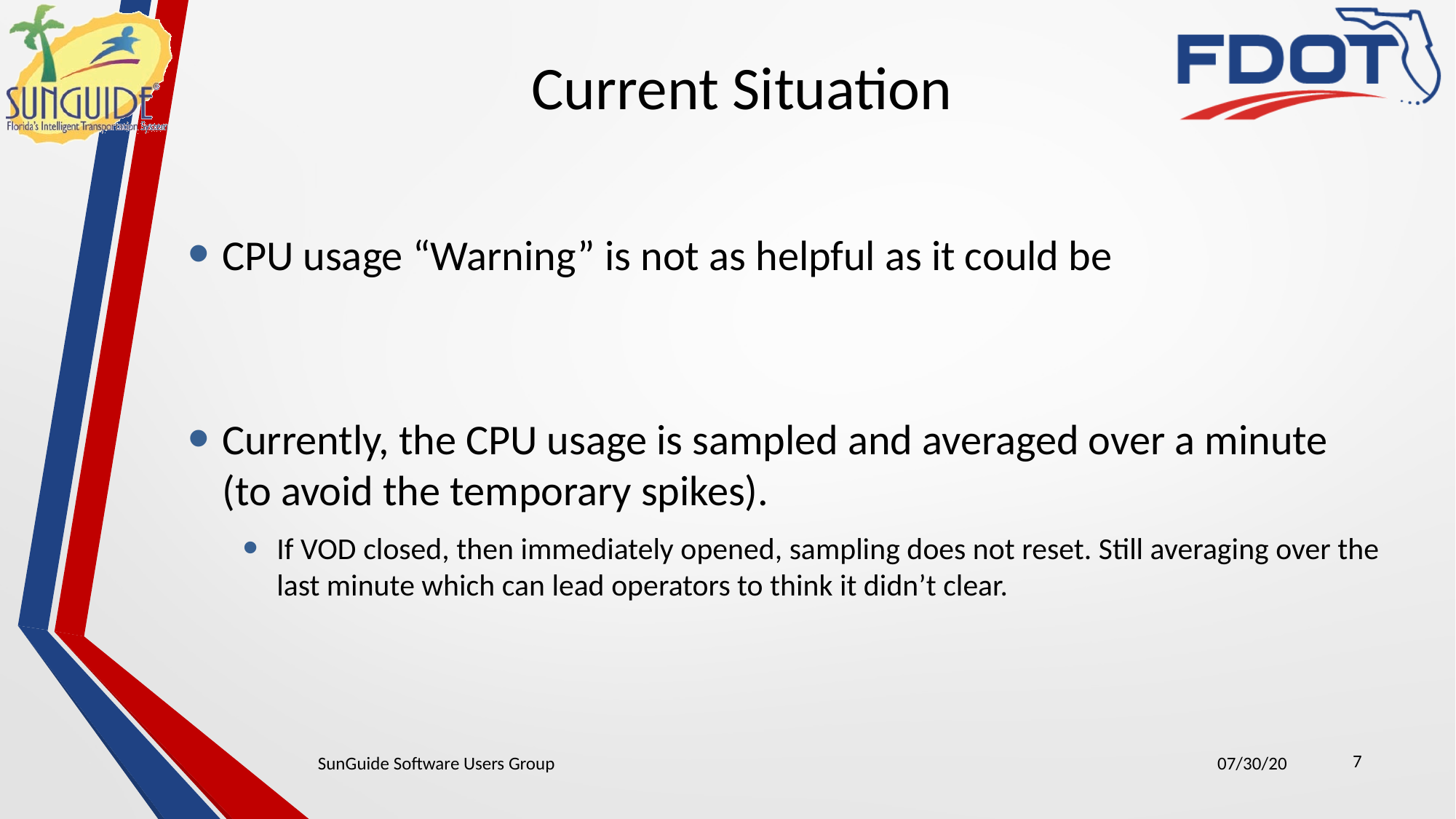

# Current Situation
CPU usage “Warning” is not as helpful as it could be

Currently, the CPU usage is sampled and averaged over a minute (to avoid the temporary spikes).
If VOD closed, then immediately opened, sampling does not reset. Still averaging over the last minute which can lead operators to think it didn’t clear.
7
SunGuide Software Users Group
07/30/20